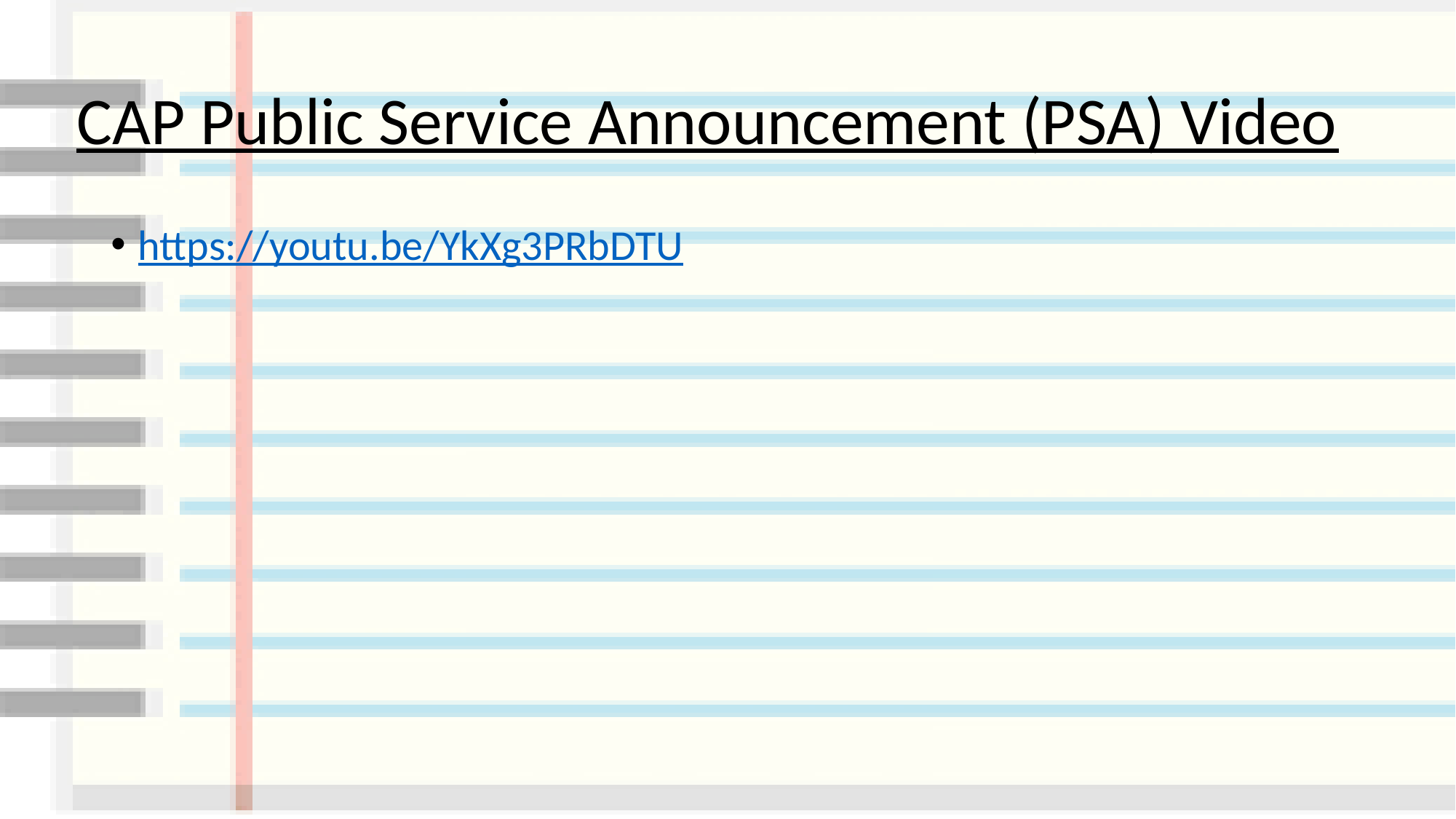

# CAP Public Service Announcement (PSA) Video
https://youtu.be/YkXg3PRbDTU